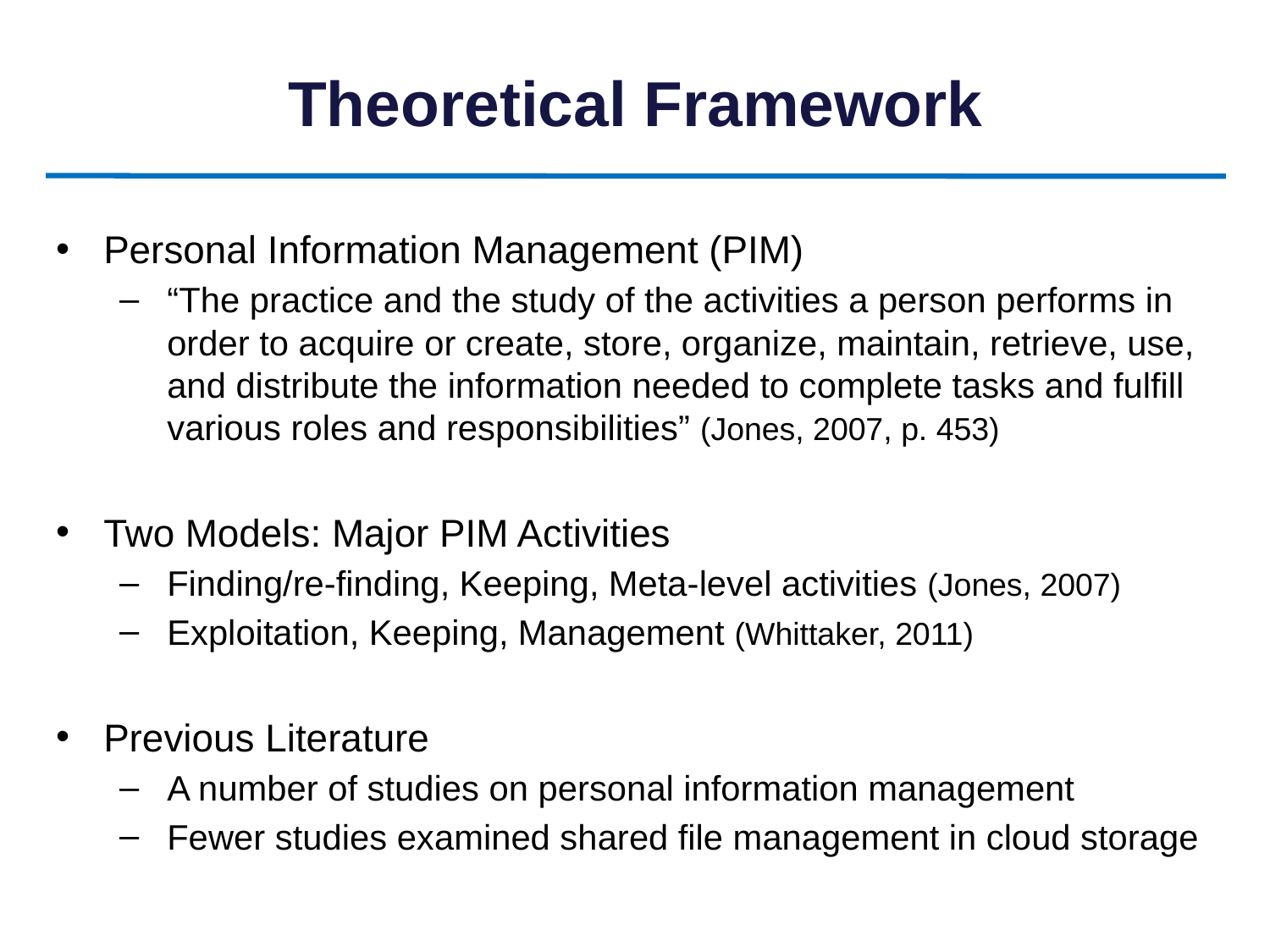

# Theoretical Framework
Personal Information Management (PIM)
“The practice and the study of the activities a person performs in order to acquire or create, store, organize, maintain, retrieve, use, and distribute the information needed to complete tasks and fulfill various roles and responsibilities” (Jones, 2007, p. 453)

Two Models: Major PIM Activities
Finding/re-finding, Keeping, Meta-level activities (Jones, 2007)
Exploitation, Keeping, Management (Whittaker, 2011)

Previous Literature
A number of studies on personal information management
Fewer studies examined shared file management in cloud storage